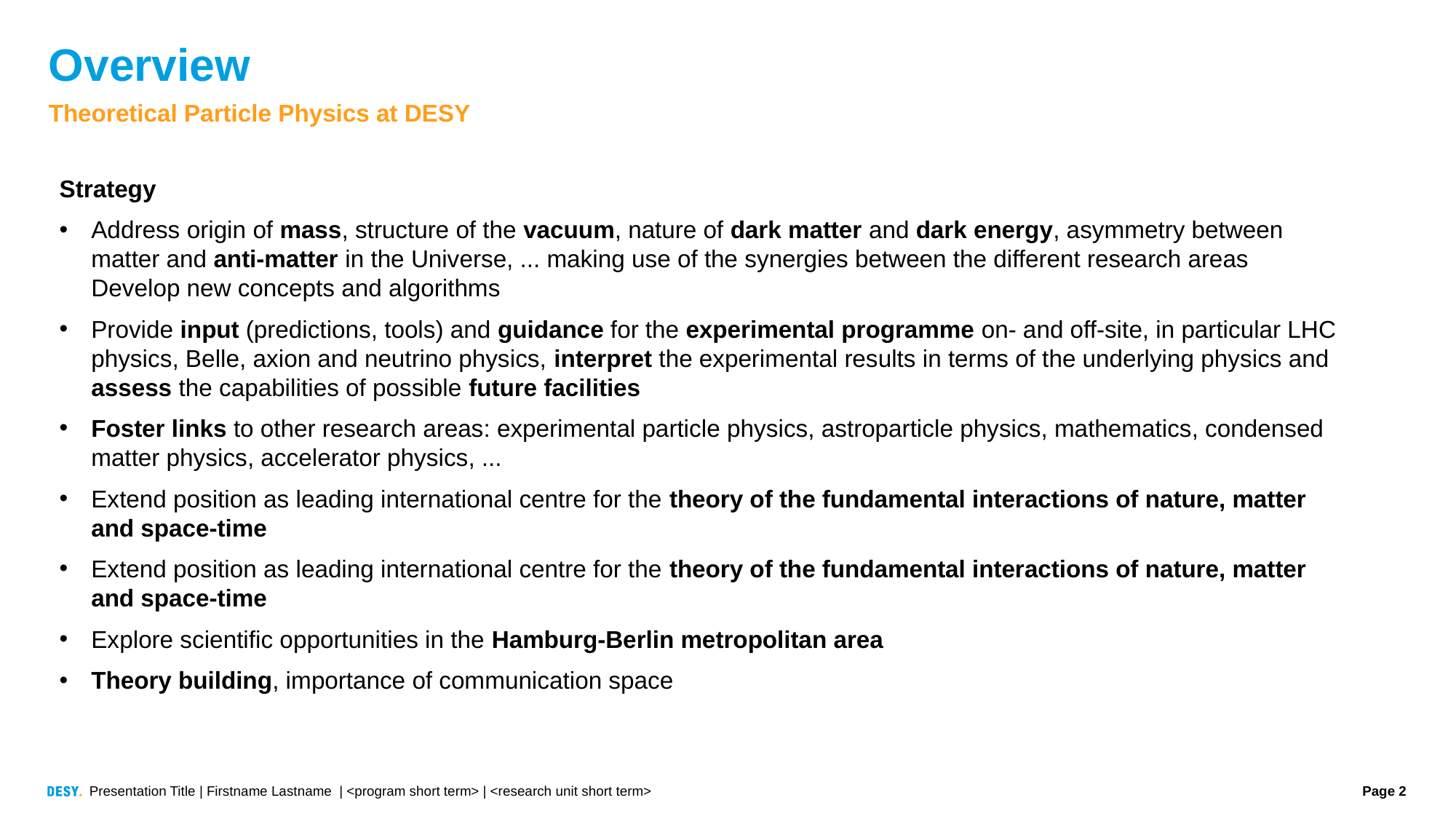

# Overview
Theoretical Particle Physics at DESY
Strategy
Address origin of mass, structure of the vacuum, nature of dark matter and dark energy, asymmetry between matter and anti-matter in the Universe, ... making use of the synergies between the different research areas              Develop new concepts and algorithms
Provide input (predictions, tools) and guidance for the experimental programme on- and off-site, in particular LHC physics, Belle, axion and neutrino physics, interpret the experimental results in terms of the underlying physics and assess the capabilities of possible future facilities
Foster links to other research areas: experimental particle physics, astroparticle physics, mathematics, condensed matter physics, accelerator physics, ...
Extend position as leading international centre for the theory of the fundamental interactions of nature, matter and space-time
Extend position as leading international centre for the theory of the fundamental interactions of nature, matter and space-time
Explore scientific opportunities in the Hamburg-Berlin metropolitan area
Theory building, importance of communication space

Presentation Title | Firstname Lastname  | <program short term> | <research unit short term>